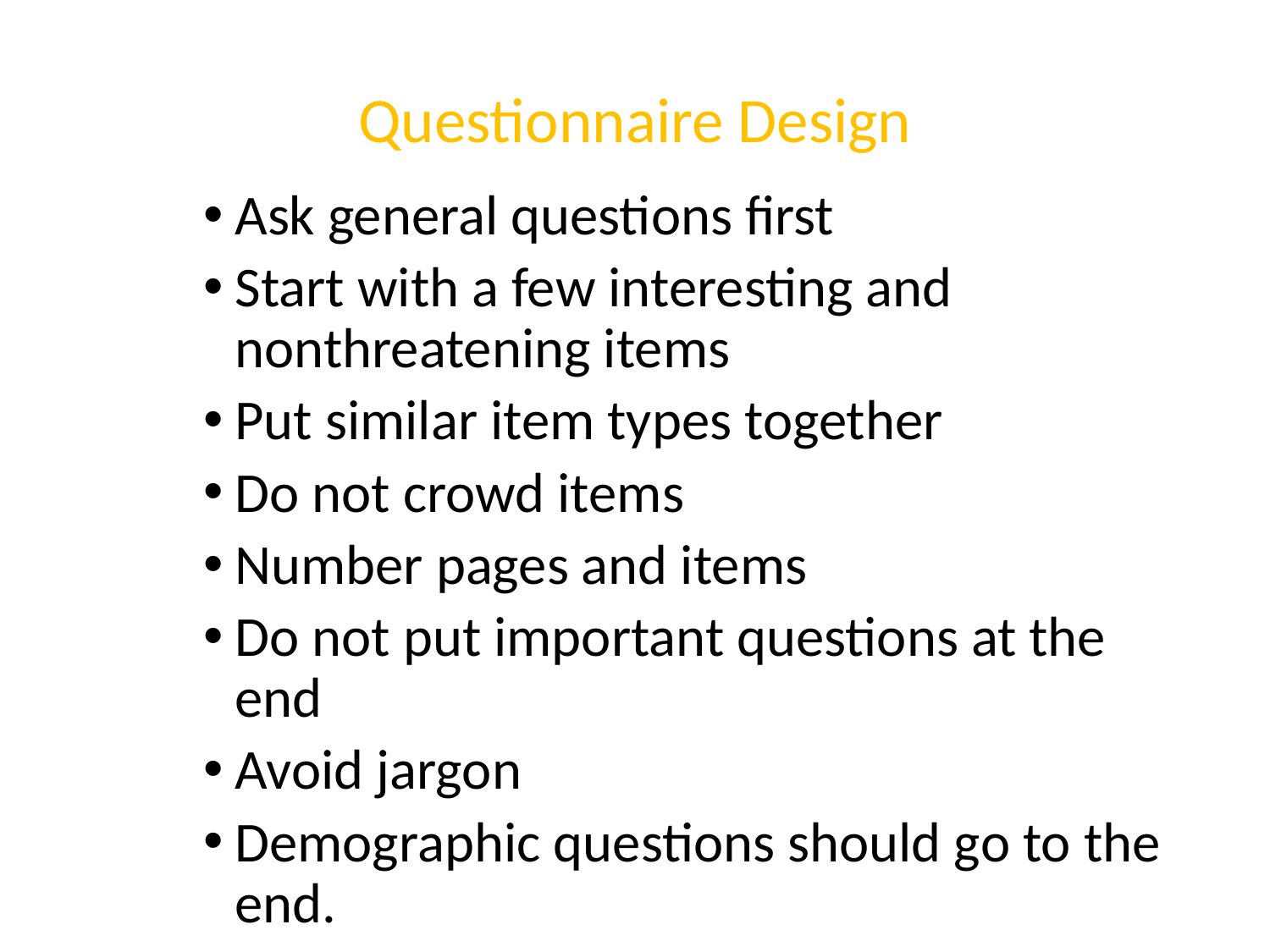

# Questionnaire Design
Ask general questions first
Start with a few interesting and nonthreatening items
Put similar item types together
Do not crowd items
Number pages and items
Do not put important questions at the end
Avoid jargon
Demographic questions should go to the end.